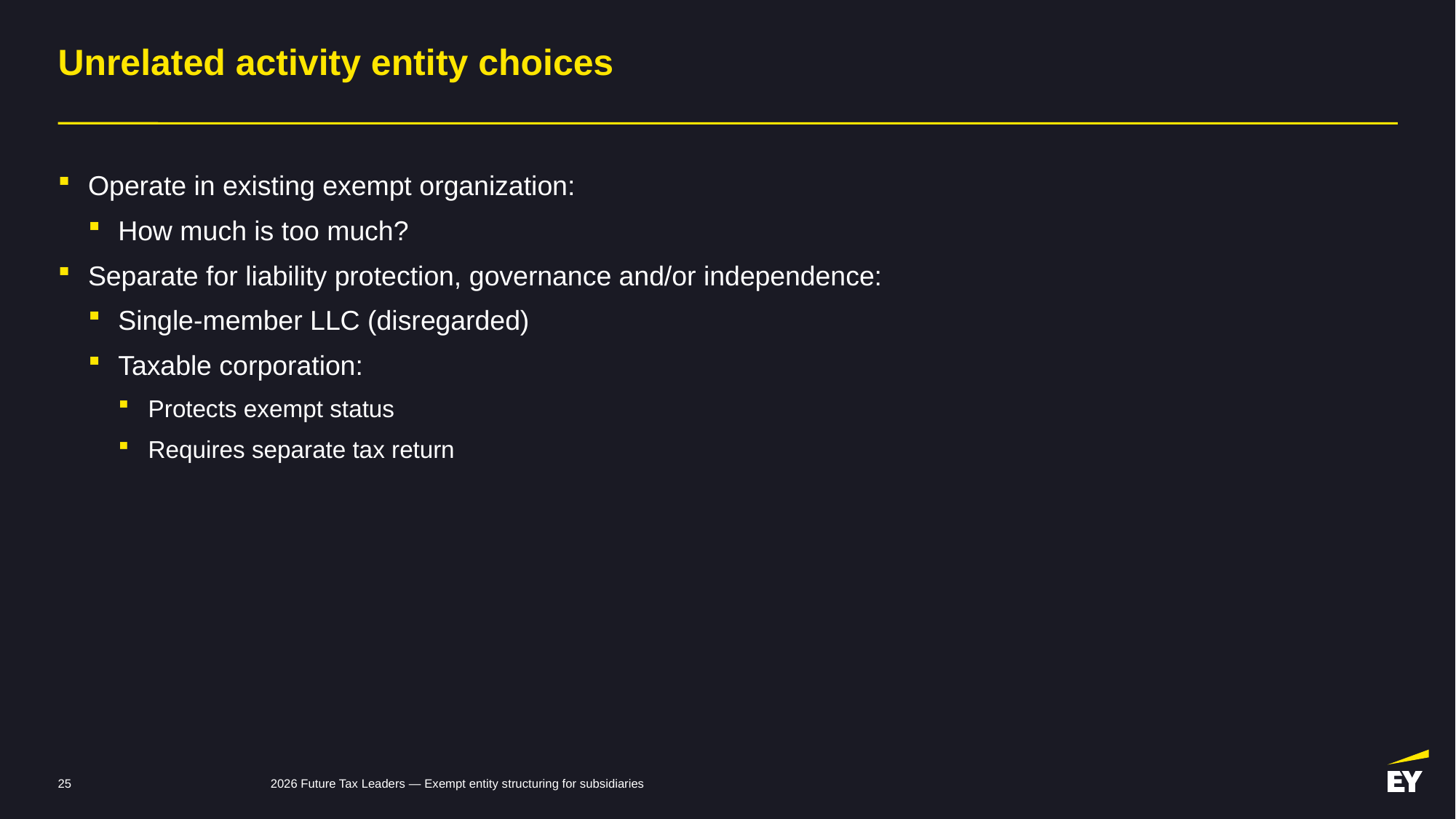

# Unrelated activity entity choices
Operate in existing exempt organization:
How much is too much?
Separate for liability protection, governance and/or independence:
Single-member LLC (disregarded)
Taxable corporation:
Protects exempt status
Requires separate tax return
25